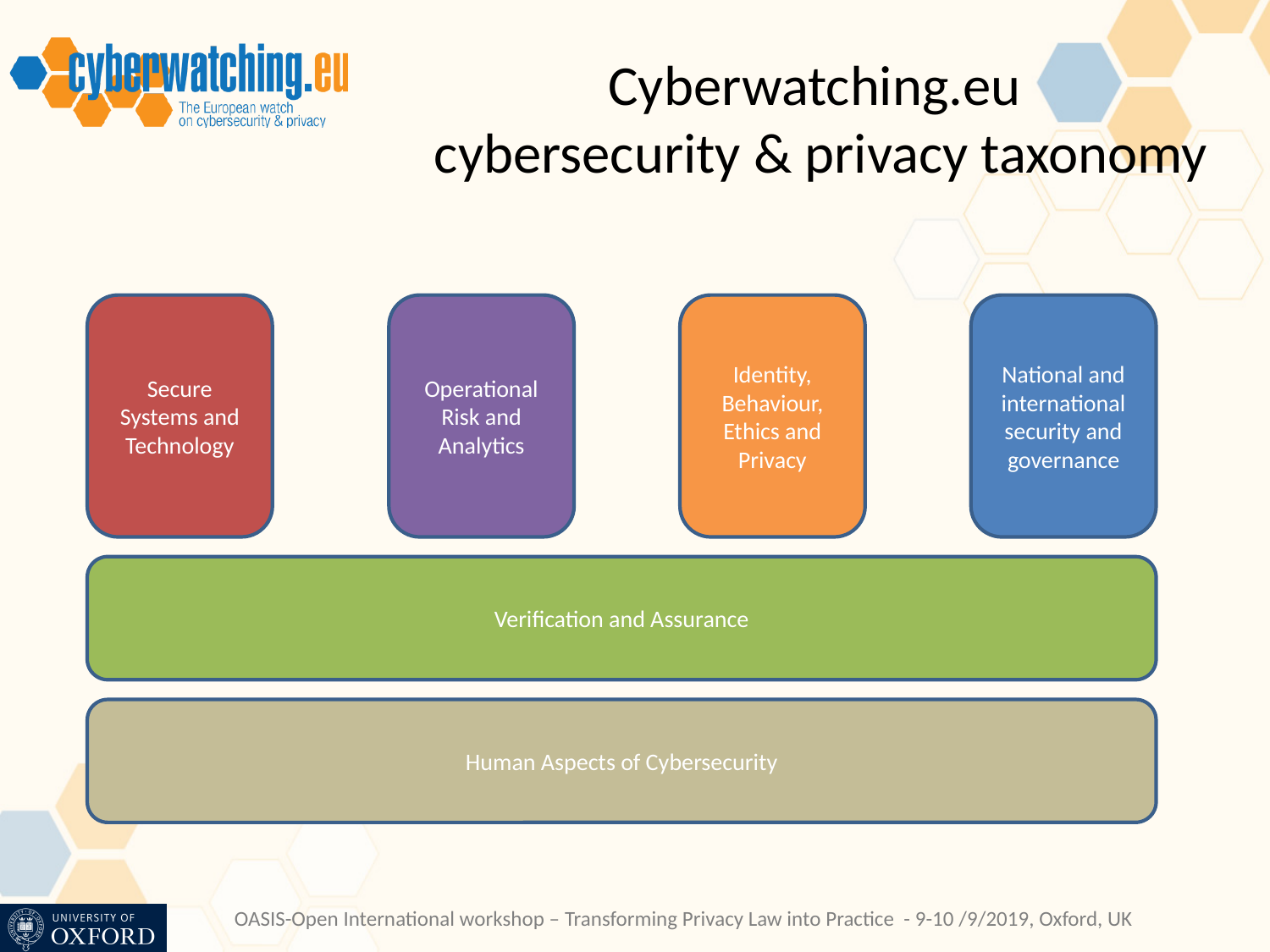

# Cyberwatching.eu cybersecurity & privacy taxonomy
Secure Systems and Technology
Operational Risk and Analytics
Identity, Behaviour, Ethics and Privacy
National and international security and governance
Verification and Assurance
Human Aspects of Cybersecurity